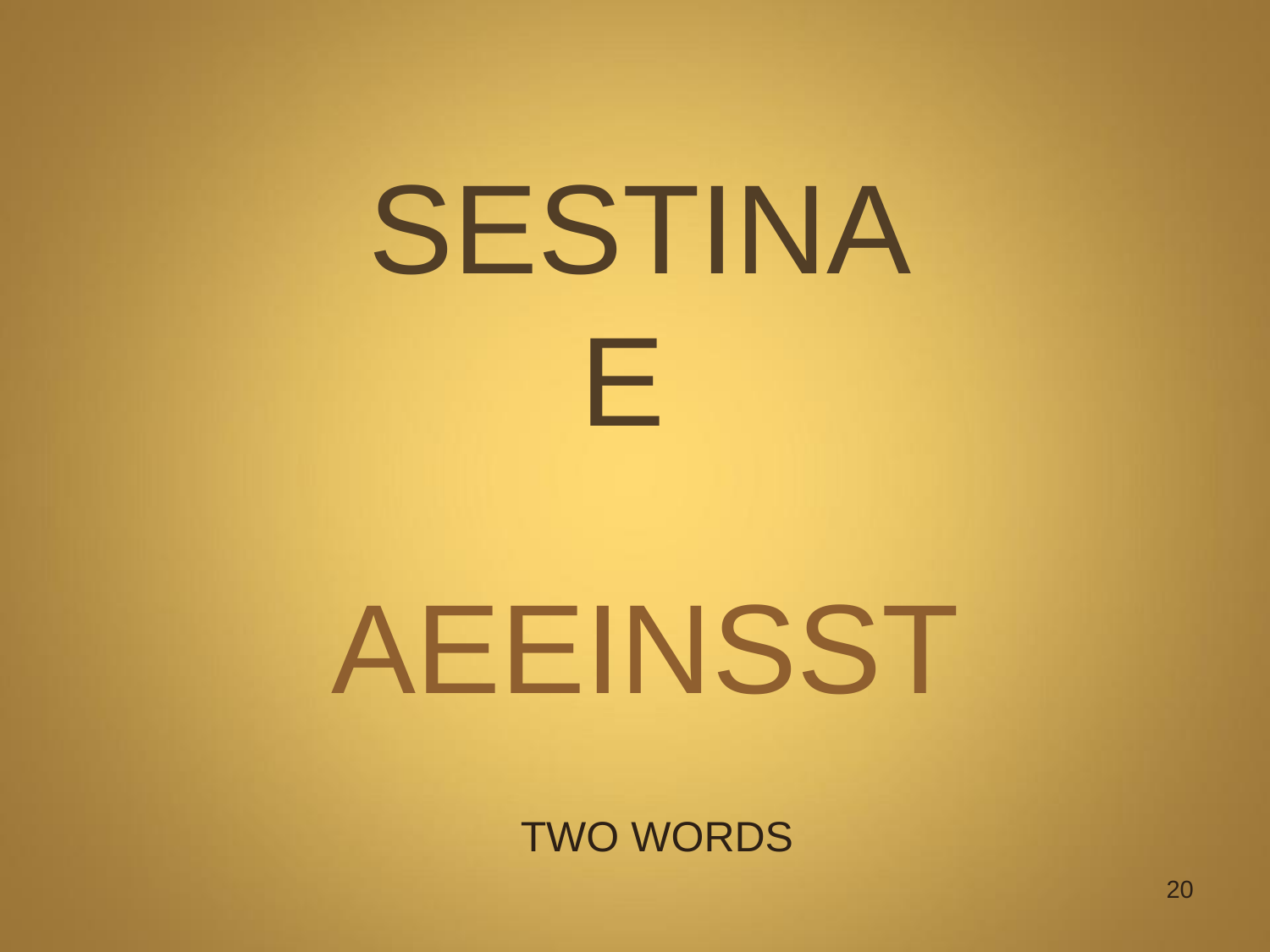

# SESTINA E
AEEINSST
TWO WORDS
20